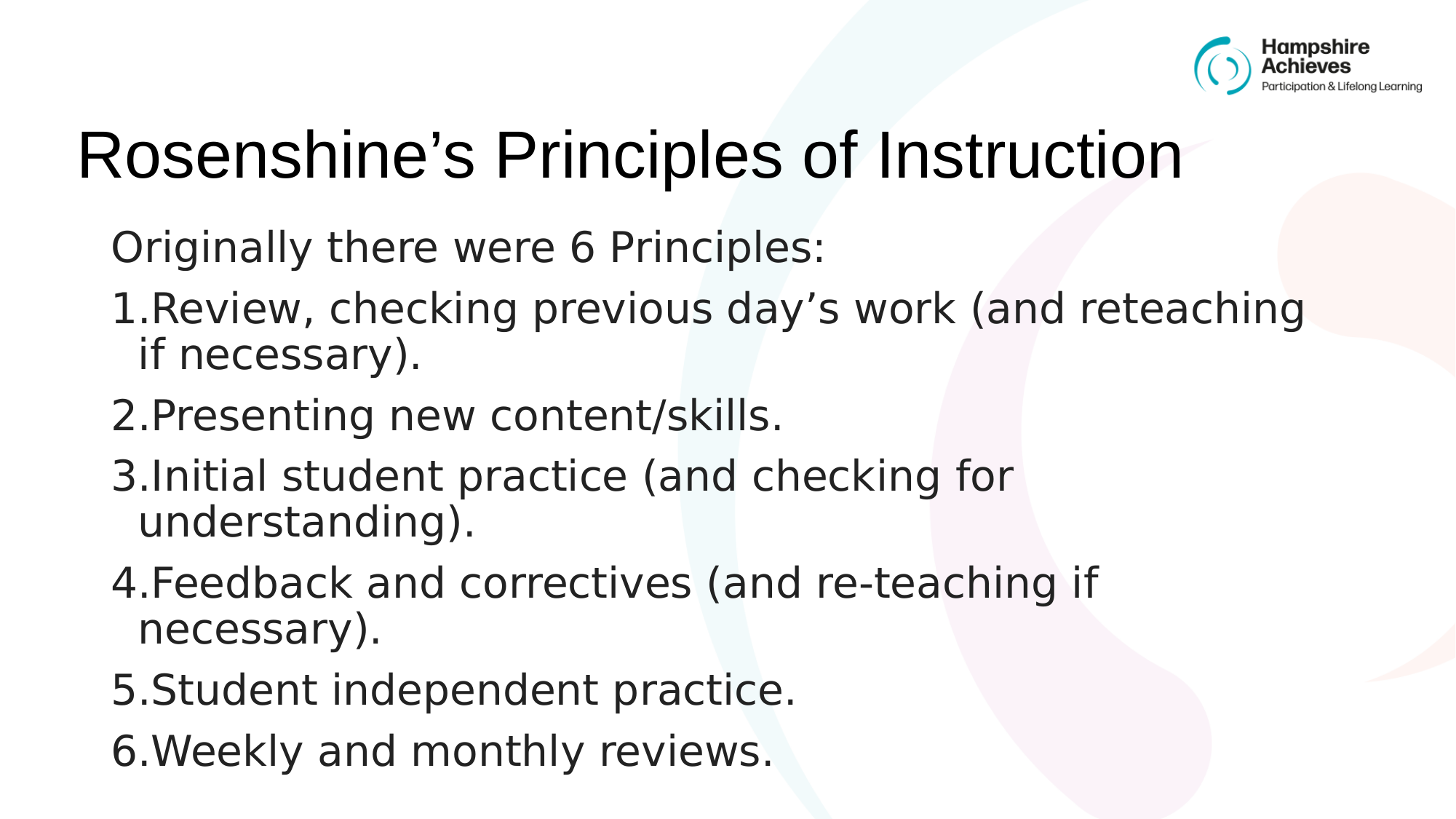

# Rosenshine’s Principles of Instruction
Originally there were 6 Principles:
Review, checking previous day’s work (and reteaching if necessary).
Presenting new content/skills.
Initial student practice (and check­ing for understanding).
Feedback and correctives (and re-teaching if necessary).
Student independent practice.
Weekly and monthly reviews.